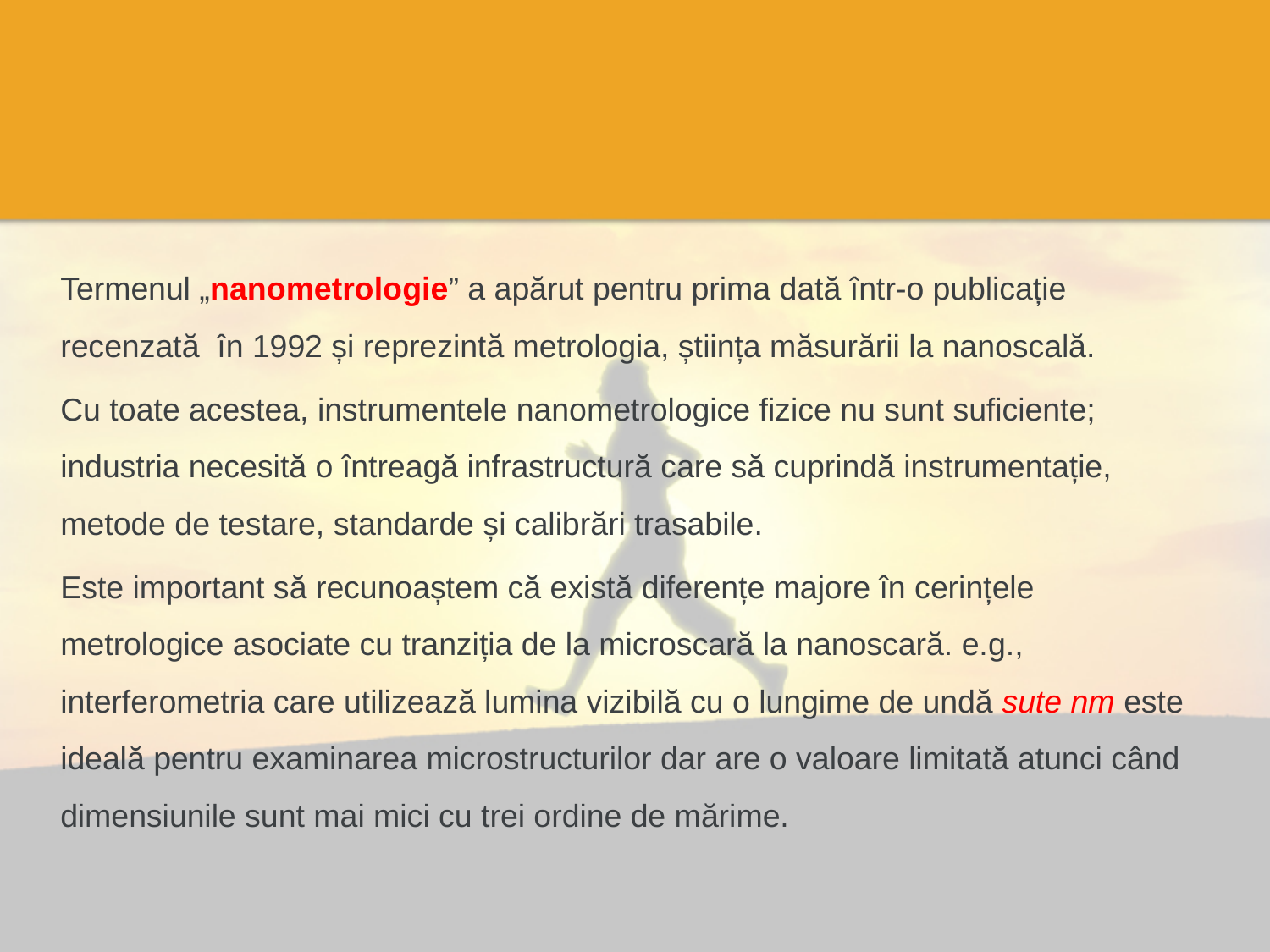

#
Termenul „nanometrologie” a apărut pentru prima dată într-o publicație recenzată  în 1992 și reprezintă metrologia, știința măsurării la nanoscală.
Cu toate acestea, instrumentele nanometrologice fizice nu sunt suficiente; industria necesită o întreagă infrastructură care să cuprindă instrumentație, metode de testare, standarde și calibrări trasabile.
Este important să recunoaștem că există diferențe majore în cerințele metrologice asociate cu tranziția de la microscară la nanoscară. e.g.,  interferometria care utilizează lumina vizibilă cu o lungime de undă sute nm este ideală pentru examinarea microstructurilor dar are o valoare limitată atunci când dimensiunile sunt mai mici cu trei ordine de mărime.